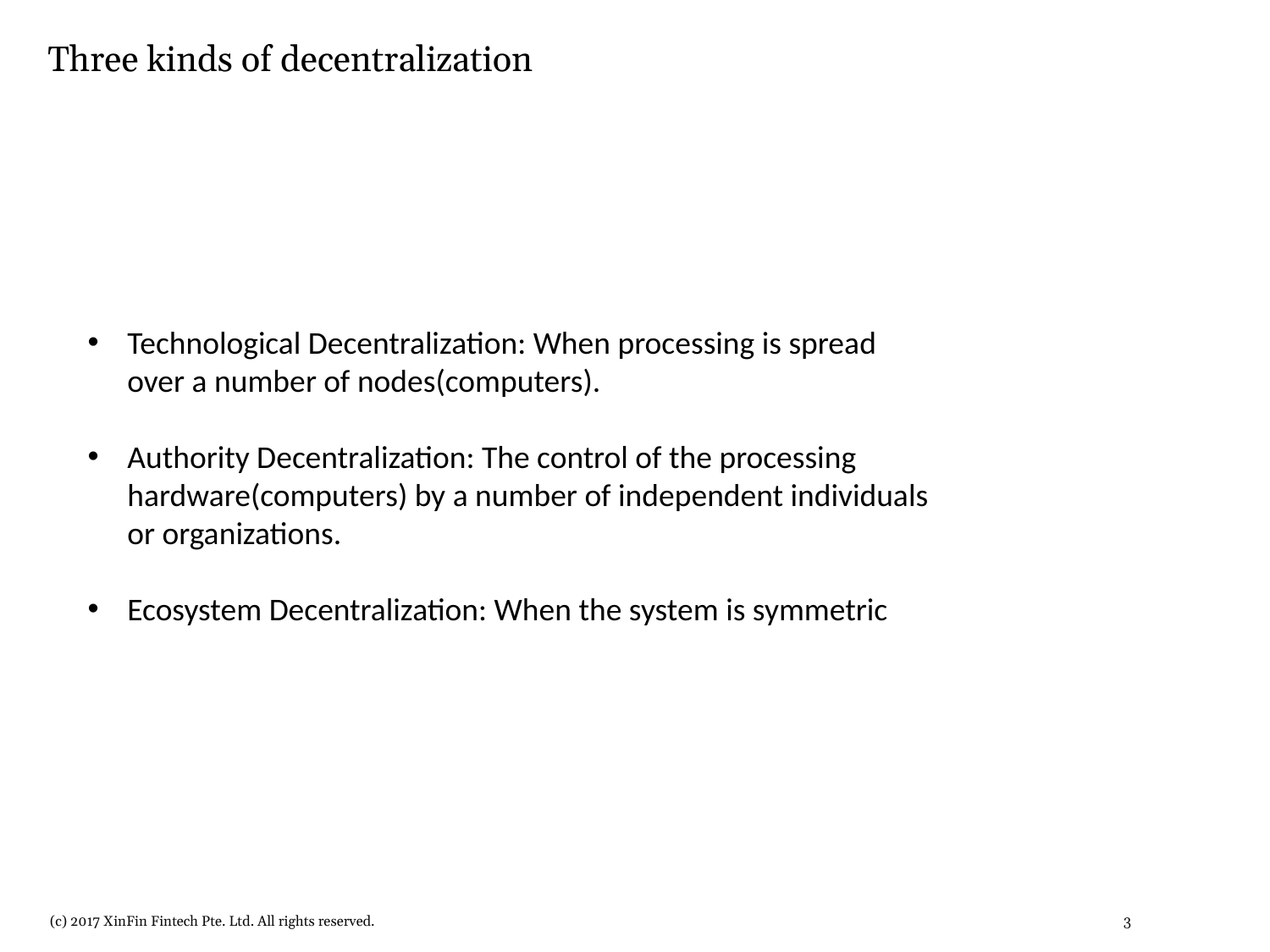

# Three kinds of decentralization
Technological Decentralization: When processing is spread over a number of nodes(computers).
Authority Decentralization: The control of the processing hardware(computers) by a number of independent individuals or organizations.
Ecosystem Decentralization: When the system is symmetric
(c) 2017 XinFin Fintech Pte. Ltd. All rights reserved.
3